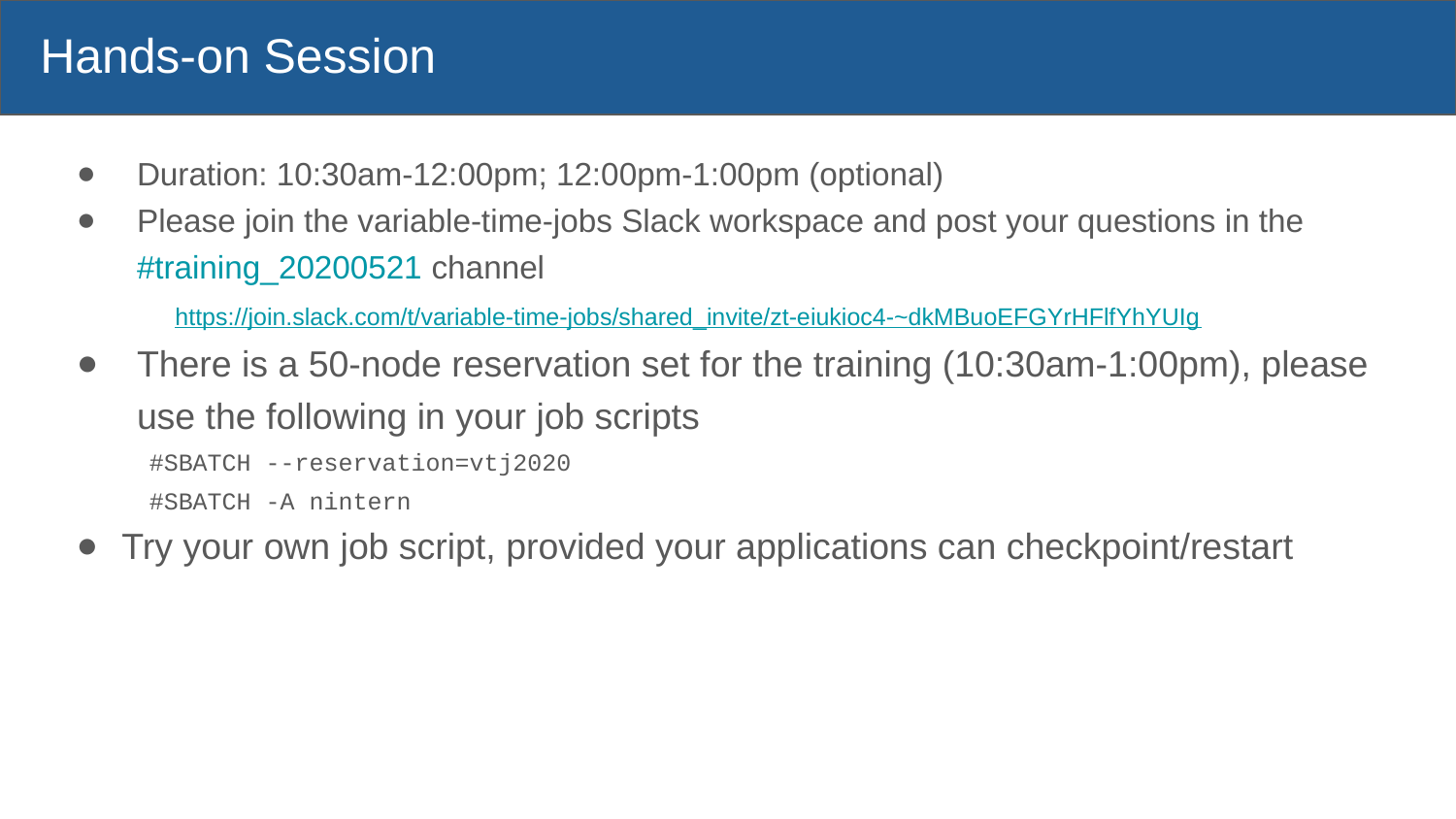

# Hands-on Session
Duration: 10:30am-12:00pm; 12:00pm-1:00pm (optional)
Please join the variable-time-jobs Slack workspace and post your questions in the #training_20200521 channel
           https://join.slack.com/t/variable-time-jobs/shared_invite/zt-eiukioc4-~dkMBuoEFGYrHFlfYhYUIg
There is a 50-node reservation set for the training (10:30am-1:00pm), please use the following in your job scripts
#SBATCH --reservation=vtj2020
#SBATCH -A nintern
Try your own job script, provided your applications can checkpoint/restart